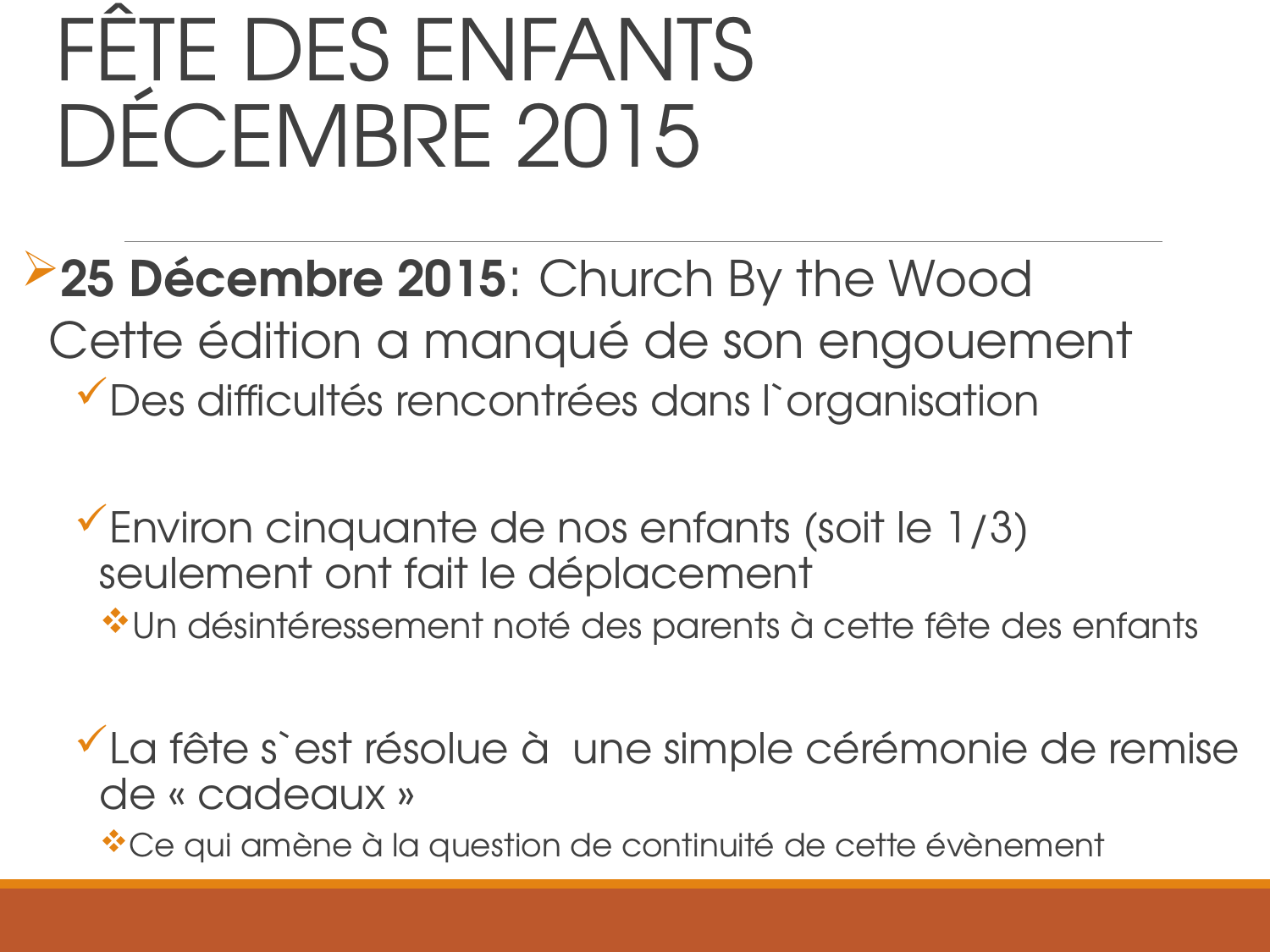

# FÊTE DES ENFANTS DÉCEMBRE 2015
25 Décembre 2015: Church By the Wood
Cette édition a manqué de son engouement
Des difficultés rencontrées dans l`organisation

Environ cinquante de nos enfants (soit le 1/3) seulement ont fait le déplacement
Un désintéressement noté des parents à cette fête des enfants

La fête s`est résolue à  une simple cérémonie de remise de « cadeaux »
Ce qui amène à la question de continuité de cette évènement